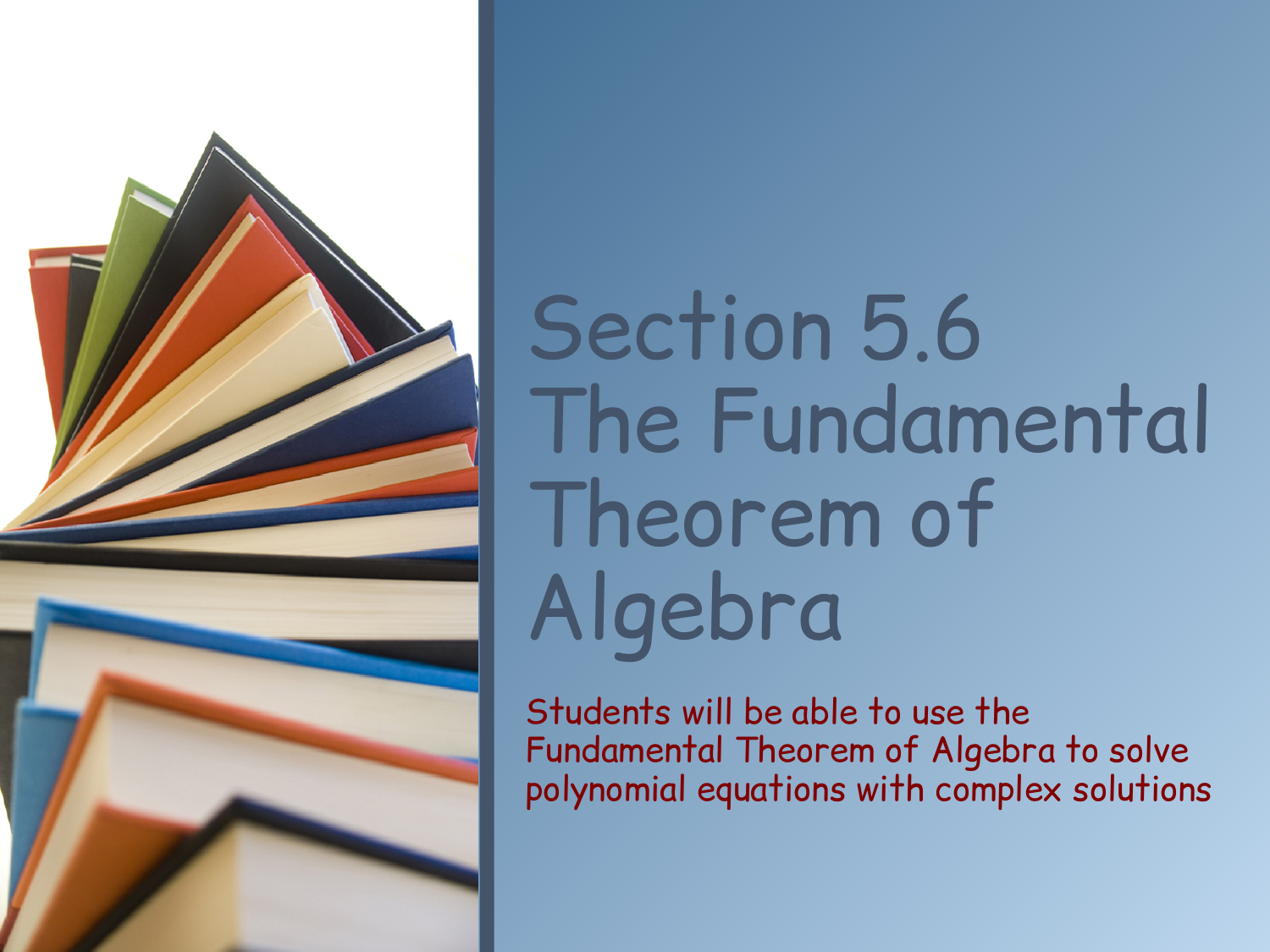

# Section 5.6 The Fundamental Theorem of Algebra
Students will be able to use the Fundamental Theorem of Algebra to solve polynomial equations with complex solutions